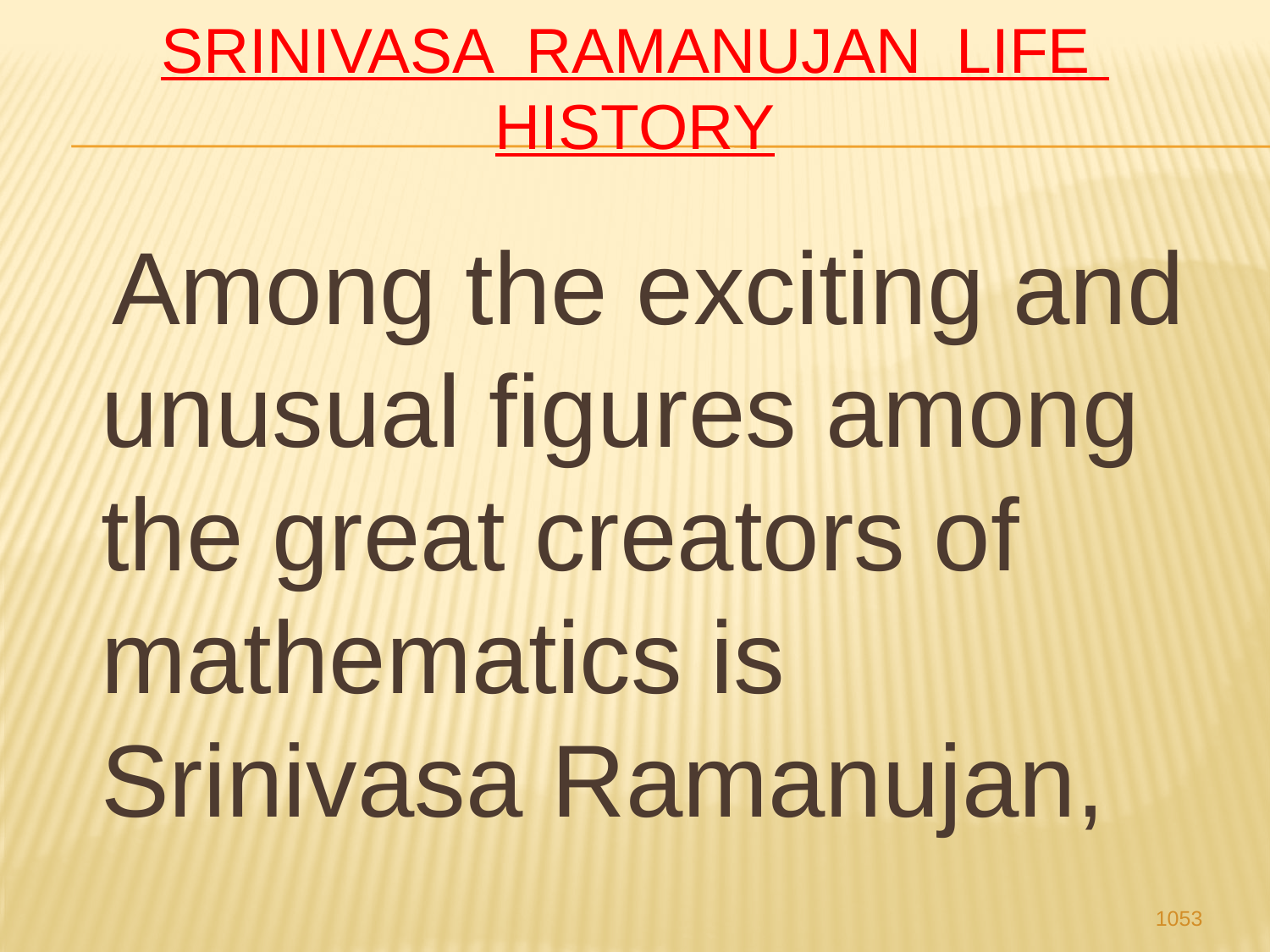

# Srinivasa  Ramanujan  life  history
  Among the exciting and unusual figures among the great creators of mathematics is Srinivasa Ramanujan,

1053